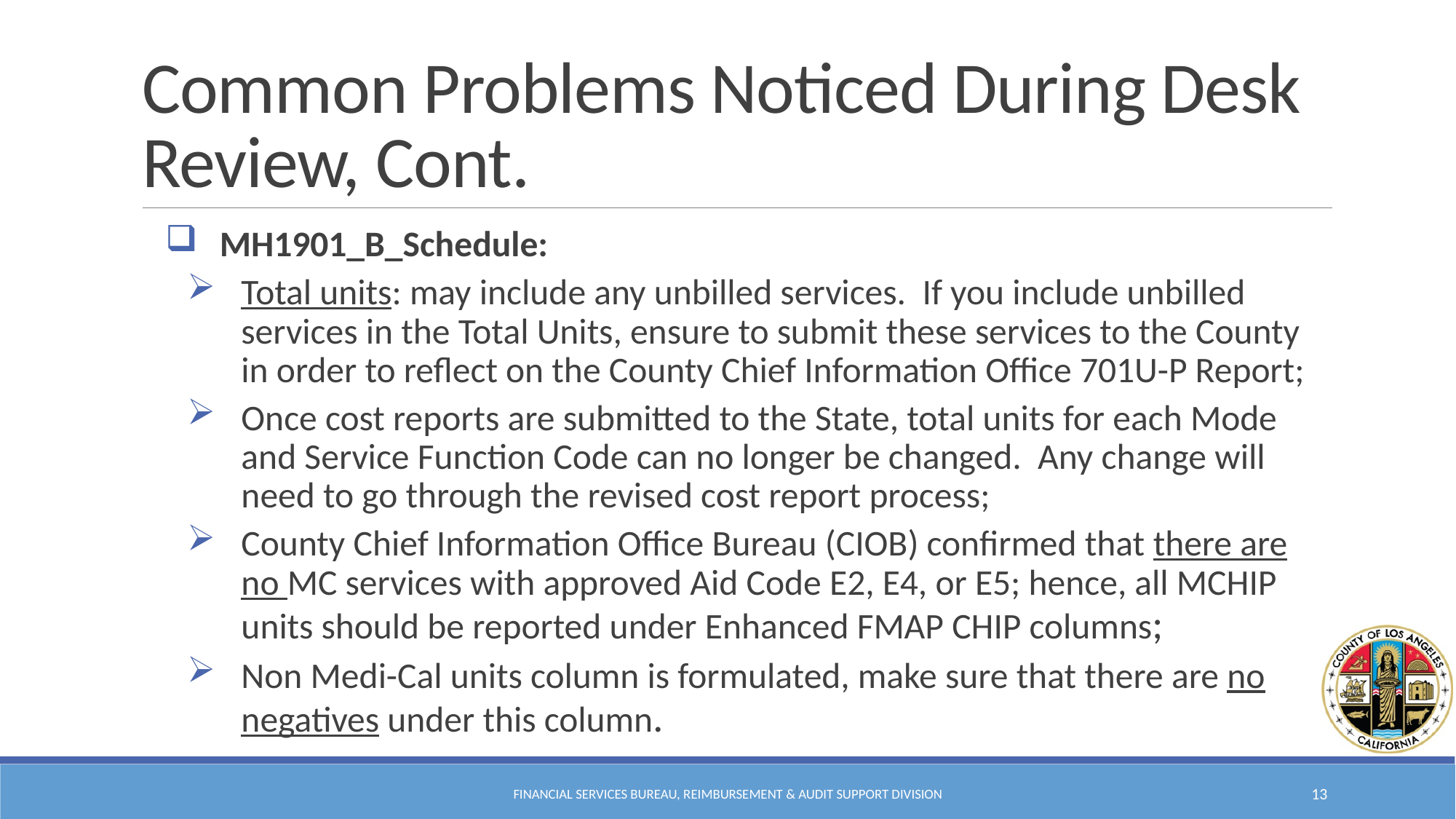

# Common Problems Noticed During Desk Review, Cont.
MH1901_B_Schedule:
Total units: may include any unbilled services.  If you include unbilled services in the Total Units, ensure to submit these services to the County in order to reflect on the County Chief Information Office 701U-P Report;
Once cost reports are submitted to the State, total units for each Mode and Service Function Code can no longer be changed.  Any change will need to go through the revised cost report process;
County Chief Information Office Bureau (CIOB) confirmed that there are no MC services with approved Aid Code E2, E4, or E5; hence, all MCHIP units should be reported under Enhanced FMAP CHIP columns;
Non Medi-Cal units column is formulated, make sure that there are no negatives under this column.

Financial Services Bureau, Reimbursement & Audit Support Division
13